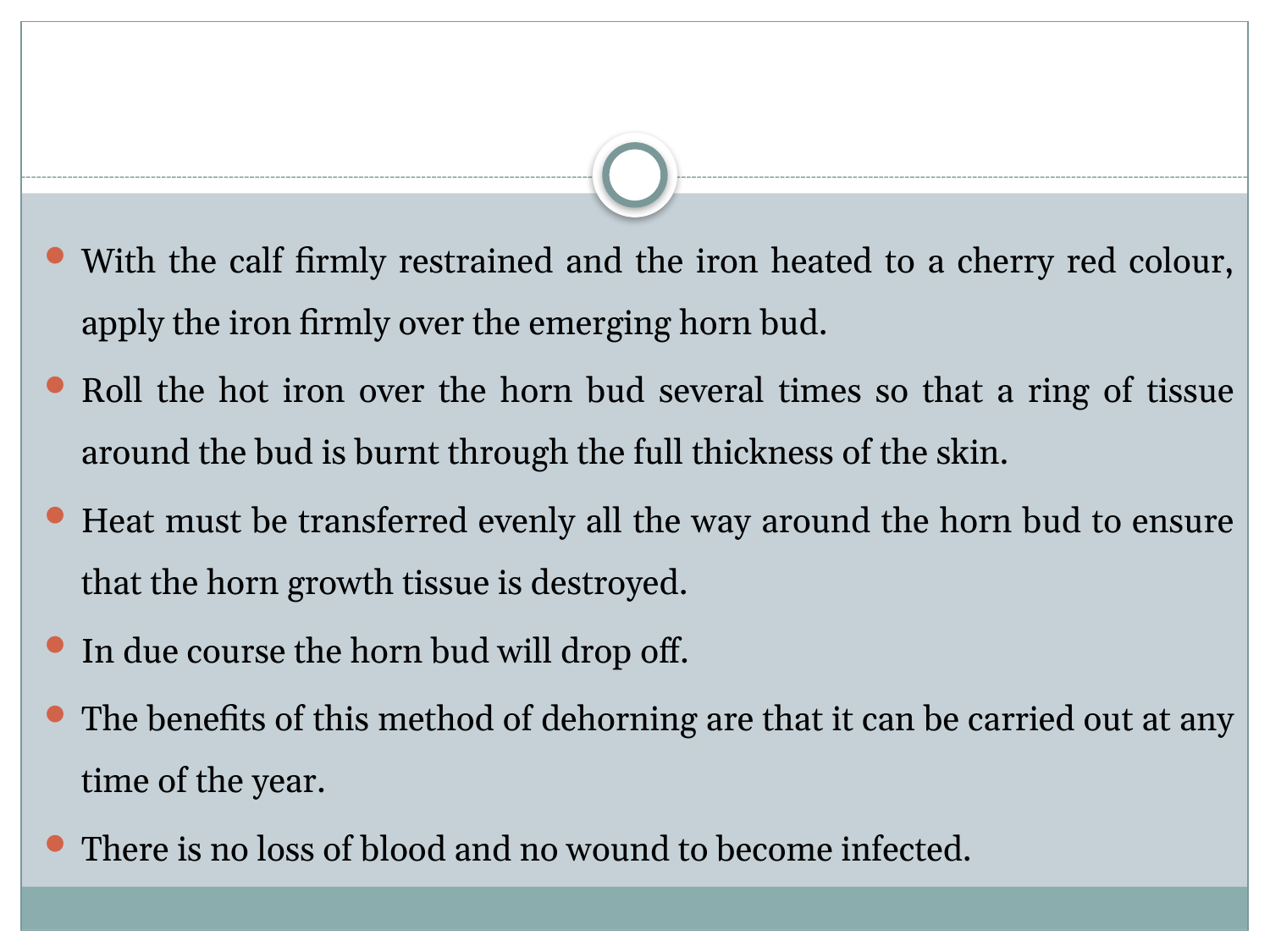

With the calf firmly restrained and the iron heated to a cherry red colour, apply the iron firmly over the emerging horn bud.
Roll the hot iron over the horn bud several times so that a ring of tissue around the bud is burnt through the full thickness of the skin.
Heat must be transferred evenly all the way around the horn bud to ensure that the horn growth tissue is destroyed.
In due course the horn bud will drop off.
The benefits of this method of dehorning are that it can be carried out at any time of the year.
There is no loss of blood and no wound to become infected.